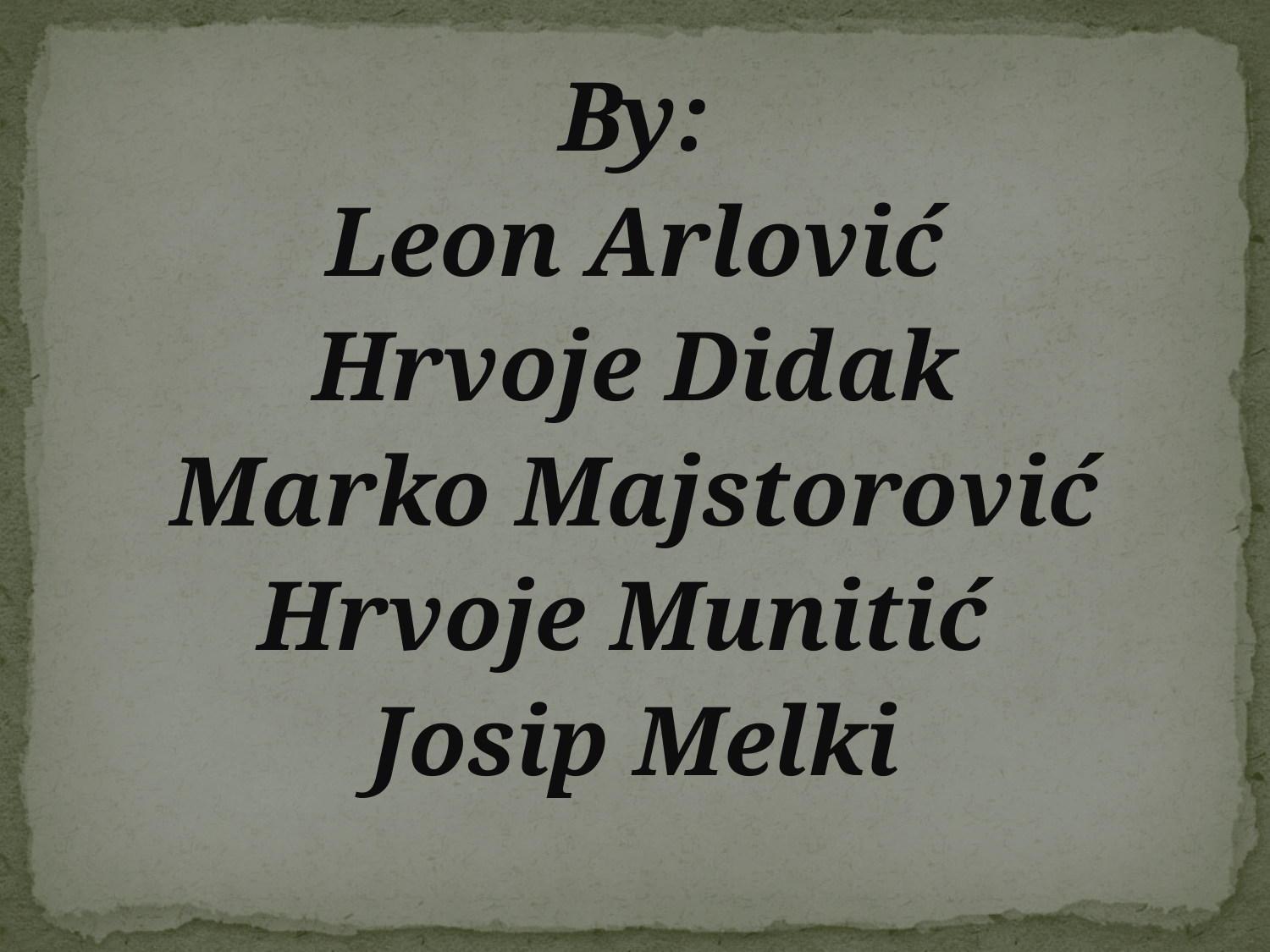

By:
Leon Arlović
Hrvoje Didak
Marko Majstorović
Hrvoje Munitić
Josip Melki